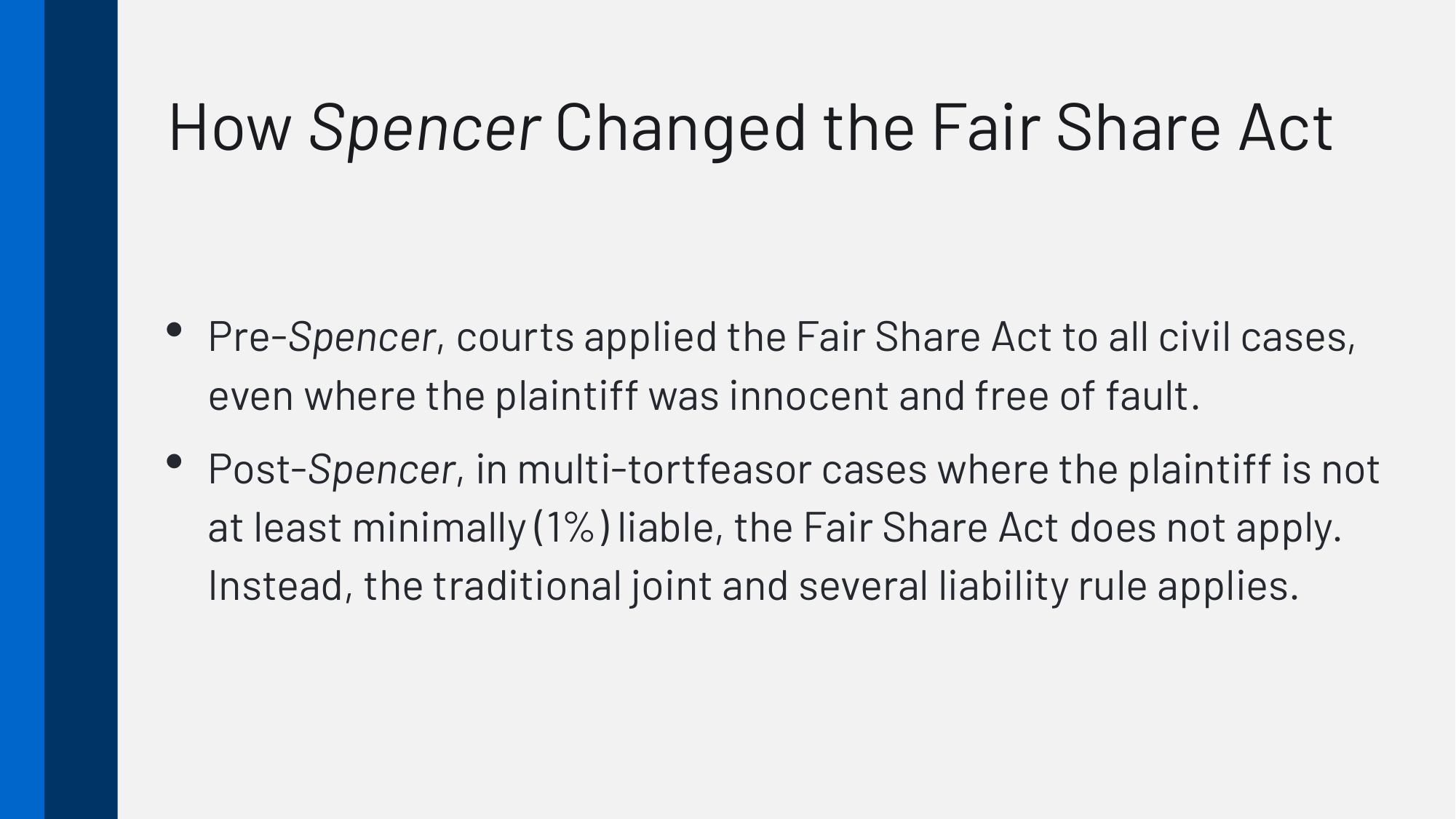

How Spencer Changed the Fair Share Act
Pre-Spencer, courts applied the Fair Share Act to all civil cases, even where the plaintiff was innocent and free of fault.
Post-Spencer, in multi-tortfeasor cases where the plaintiff is not at least minimally (1%) liable, the Fair Share Act does not apply. Instead, the traditional joint and several liability rule applies.